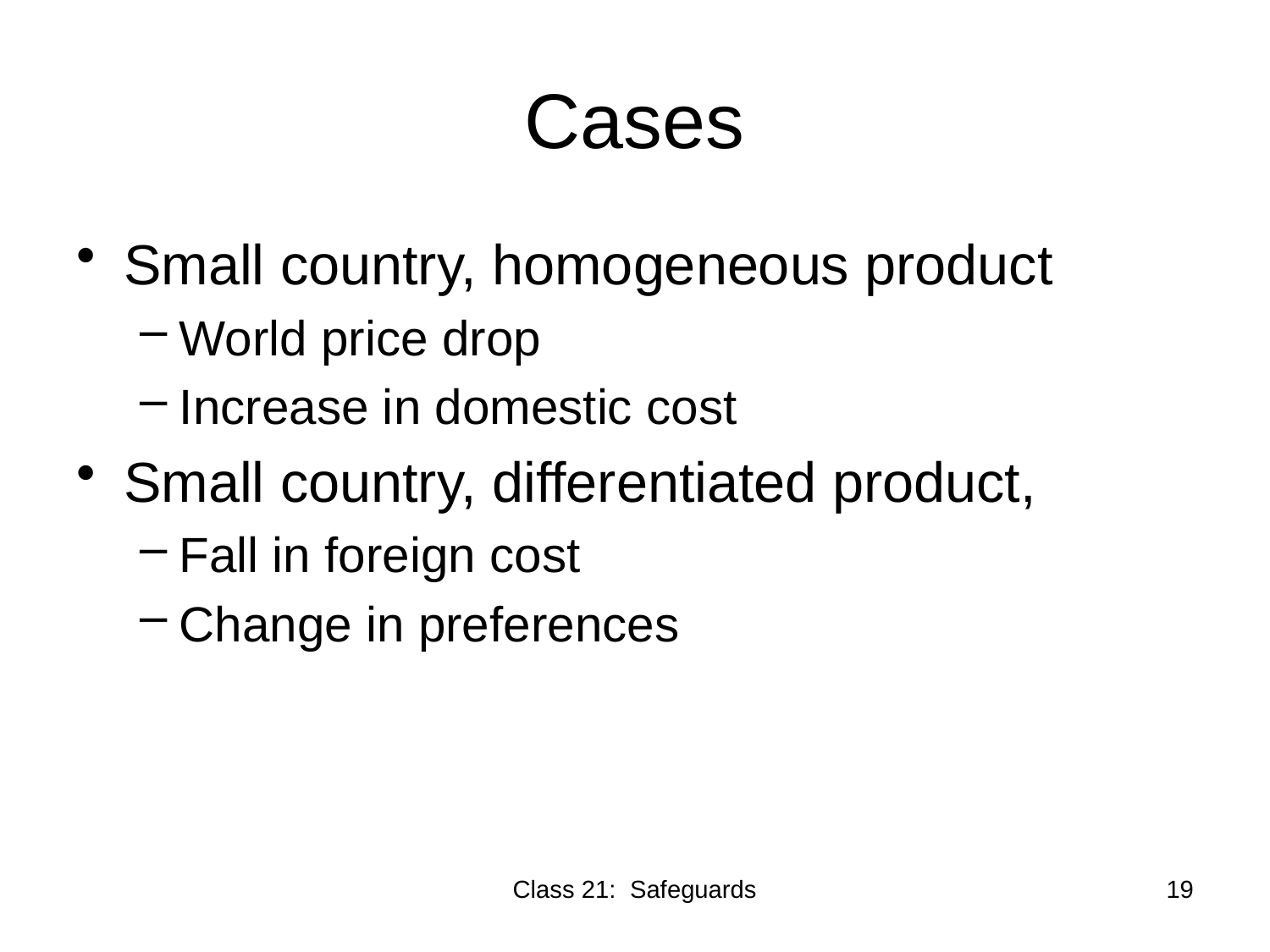

# Cases
Small country, homogeneous product
World price drop
Increase in domestic cost
Small country, differentiated product,
Fall in foreign cost
Change in preferences

Class 21:  Safeguards
19